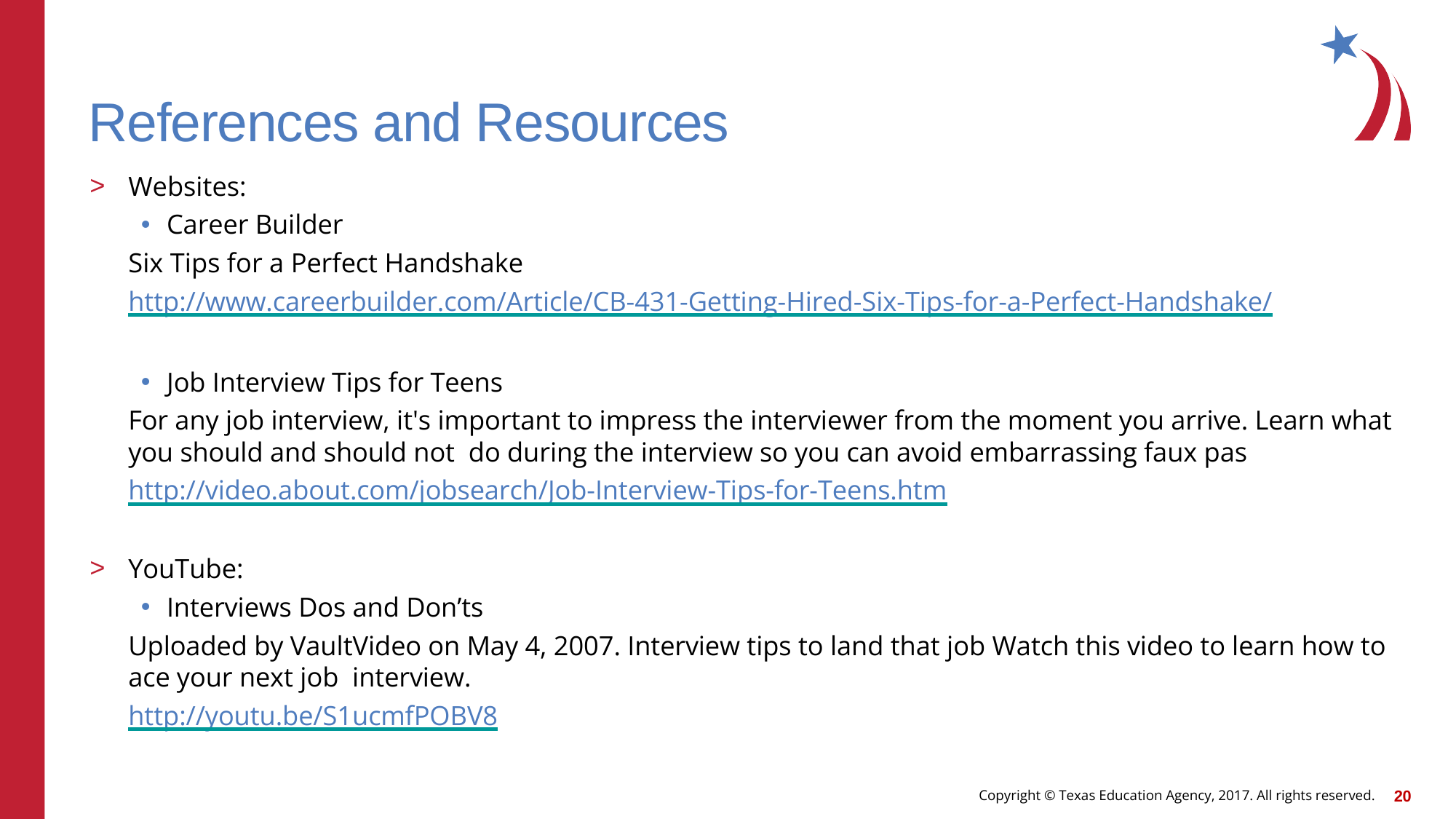

# References and Resources
Websites:
Career Builder
Six Tips for a Perfect Handshake
http://www.careerbuilder.com/Article/CB-431-Getting-Hired-Six-Tips-for-a-Perfect-Handshake/

Job Interview Tips for Teens
For any job interview, it's important to impress the interviewer from the moment you arrive. Learn what you should and should not  do during the interview so you can avoid embarrassing faux pas
http://video.about.com/jobsearch/Job-Interview-Tips-for-Teens.htm

YouTube:
Interviews Dos and Don’ts
Uploaded by VaultVideo on May 4, 2007. Interview tips to land that job Watch this video to learn how to ace your next job  interview.
http://youtu.be/S1ucmfPOBV8